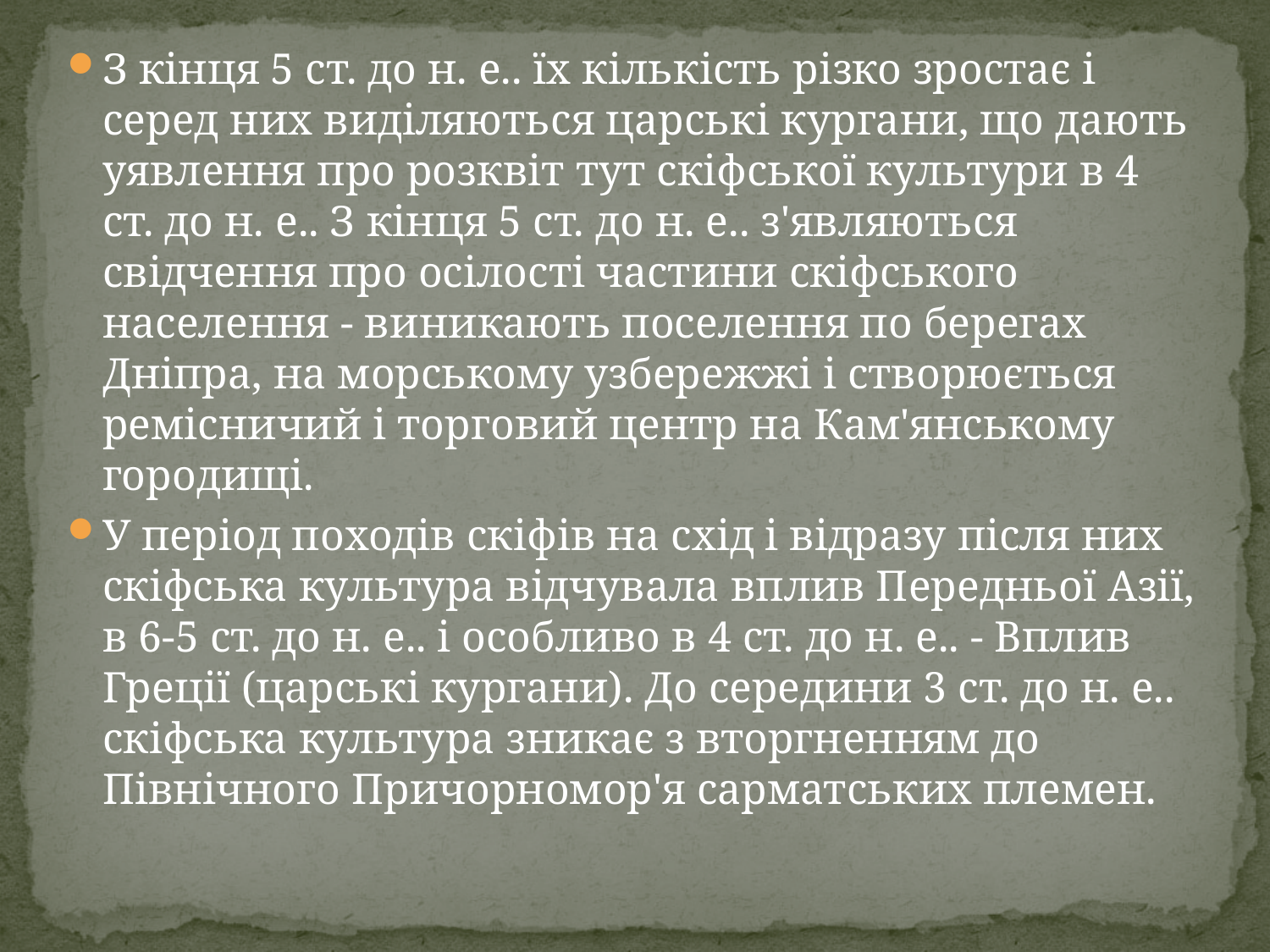

З кінця 5 ст. до н. е.. їх кількість різко зростає і серед них виділяються царські кургани, що дають уявлення про розквіт тут скіфської культури в 4 ст. до н. е.. З кінця 5 ст. до н. е.. з'являються свідчення про осілості частини скіфського населення - виникають поселення по берегах Дніпра, на морському узбережжі і створюється ремісничий і торговий центр на Кам'янському городищі.
У період походів скіфів на схід і відразу після них скіфська культура відчувала вплив Передньої Азії, в 6-5 ст. до н. е.. і особливо в 4 ст. до н. е.. - Вплив Греції (царські кургани). До середини 3 ст. до н. е.. скіфська культура зникає з вторгненням до Північного Причорномор'я сарматських племен.